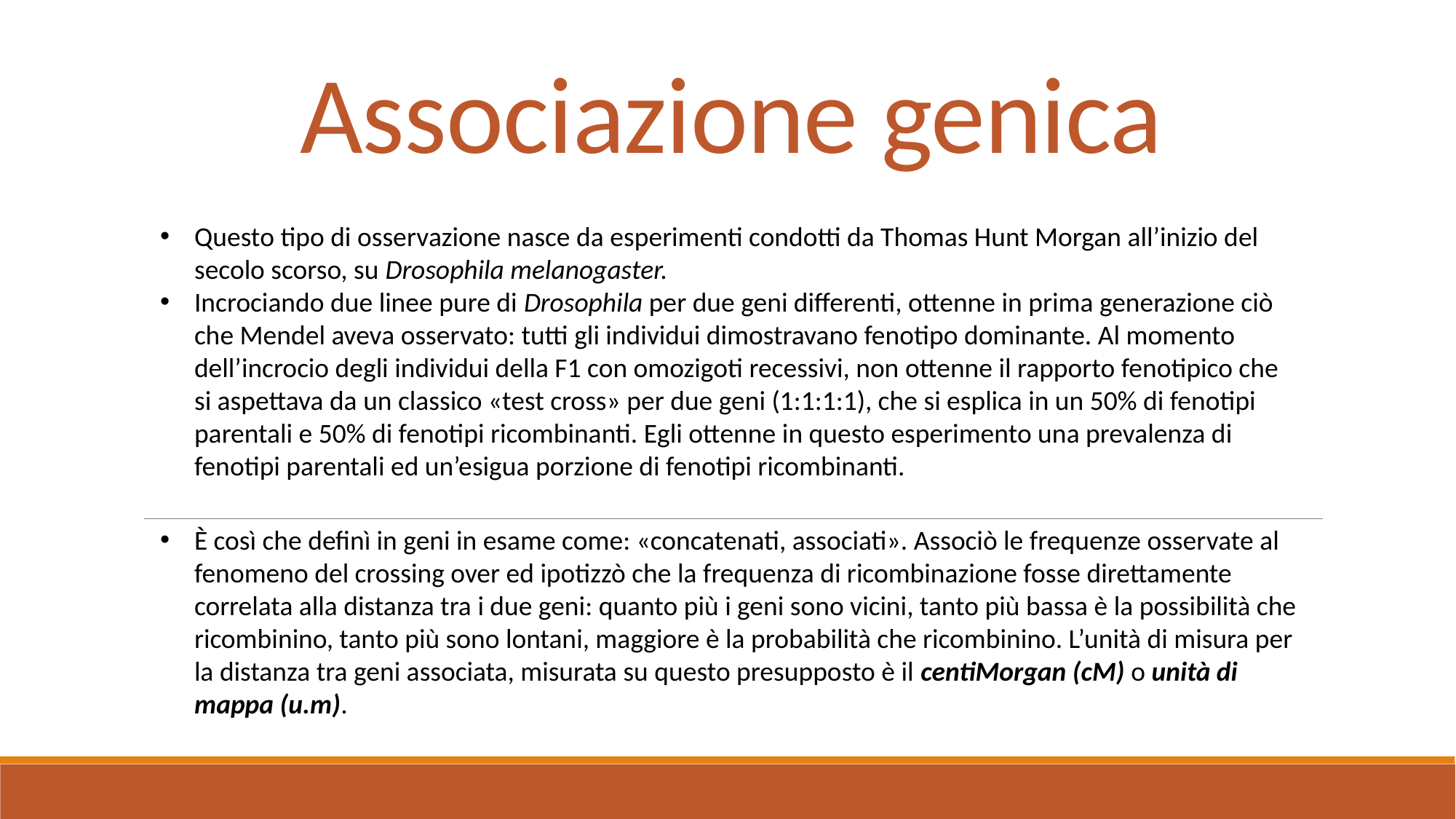

# Associazione genica
Questo tipo di osservazione nasce da esperimenti condotti da Thomas Hunt Morgan all’inizio del secolo scorso, su Drosophila melanogaster.
Incrociando due linee pure di Drosophila per due geni differenti, ottenne in prima generazione ciò che Mendel aveva osservato: tutti gli individui dimostravano fenotipo dominante. Al momento dell’incrocio degli individui della F1 con omozigoti recessivi, non ottenne il rapporto fenotipico che si aspettava da un classico «test cross» per due geni (1:1:1:1), che si esplica in un 50% di fenotipi parentali e 50% di fenotipi ricombinanti. Egli ottenne in questo esperimento una prevalenza di fenotipi parentali ed un’esigua porzione di fenotipi ricombinanti.
È così che definì in geni in esame come: «concatenati, associati». Associò le frequenze osservate al fenomeno del crossing over ed ipotizzò che la frequenza di ricombinazione fosse direttamente correlata alla distanza tra i due geni: quanto più i geni sono vicini, tanto più bassa è la possibilità che ricombinino, tanto più sono lontani, maggiore è la probabilità che ricombinino. L’unità di misura per la distanza tra geni associata, misurata su questo presupposto è il centiMorgan (cM) o unità di mappa (u.m).